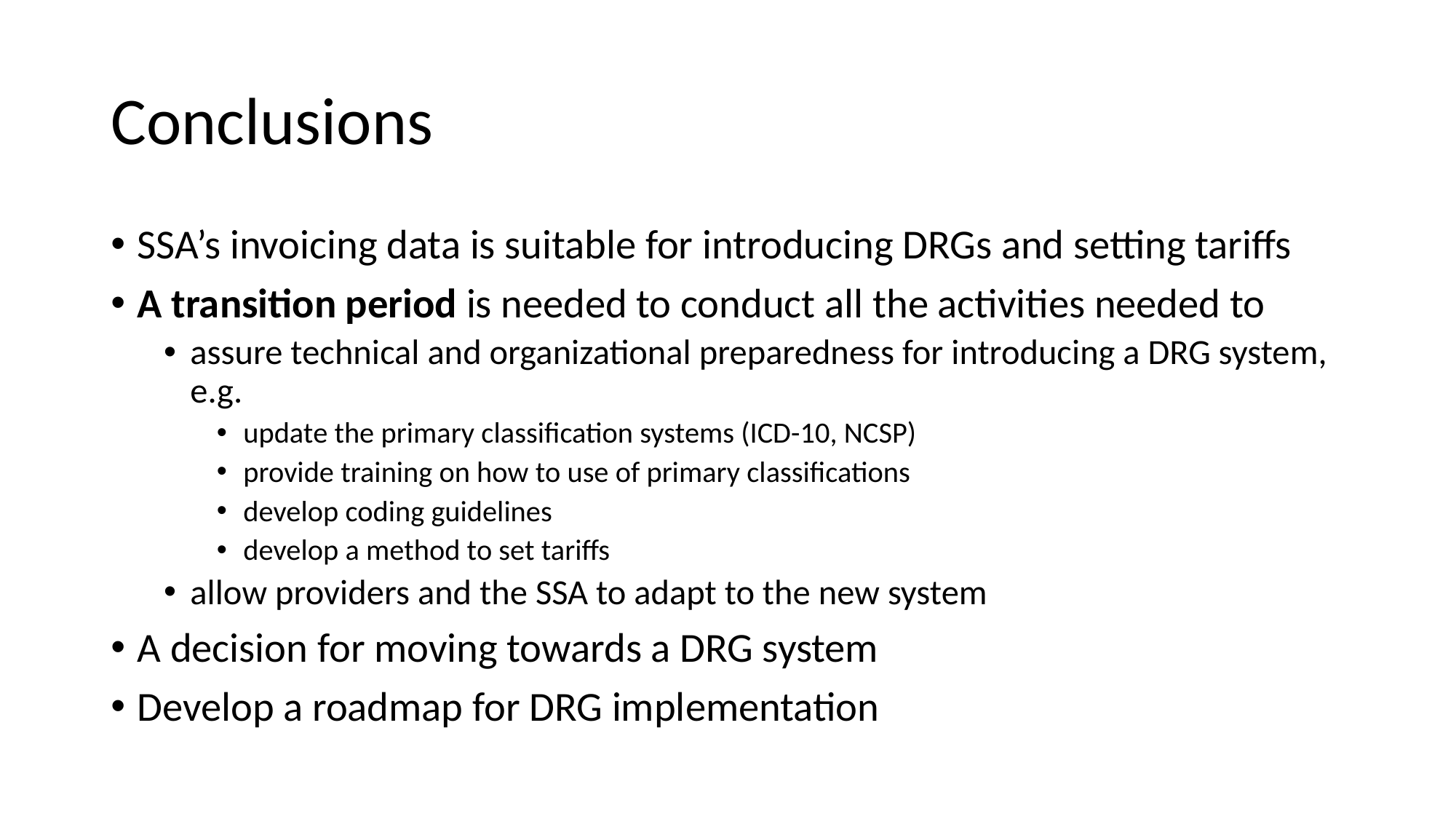

# Conclusions
SSA’s invoicing data is suitable for introducing DRGs and setting tariffs
A transition period is needed to conduct all the activities needed to
assure technical and organizational preparedness for introducing a DRG system, e.g.
update the primary classification systems (ICD-10, NCSP)
provide training on how to use of primary classifications
develop coding guidelines
develop a method to set tariffs
allow providers and the SSA to adapt to the new system
A decision for moving towards a DRG system
Develop a roadmap for DRG implementation